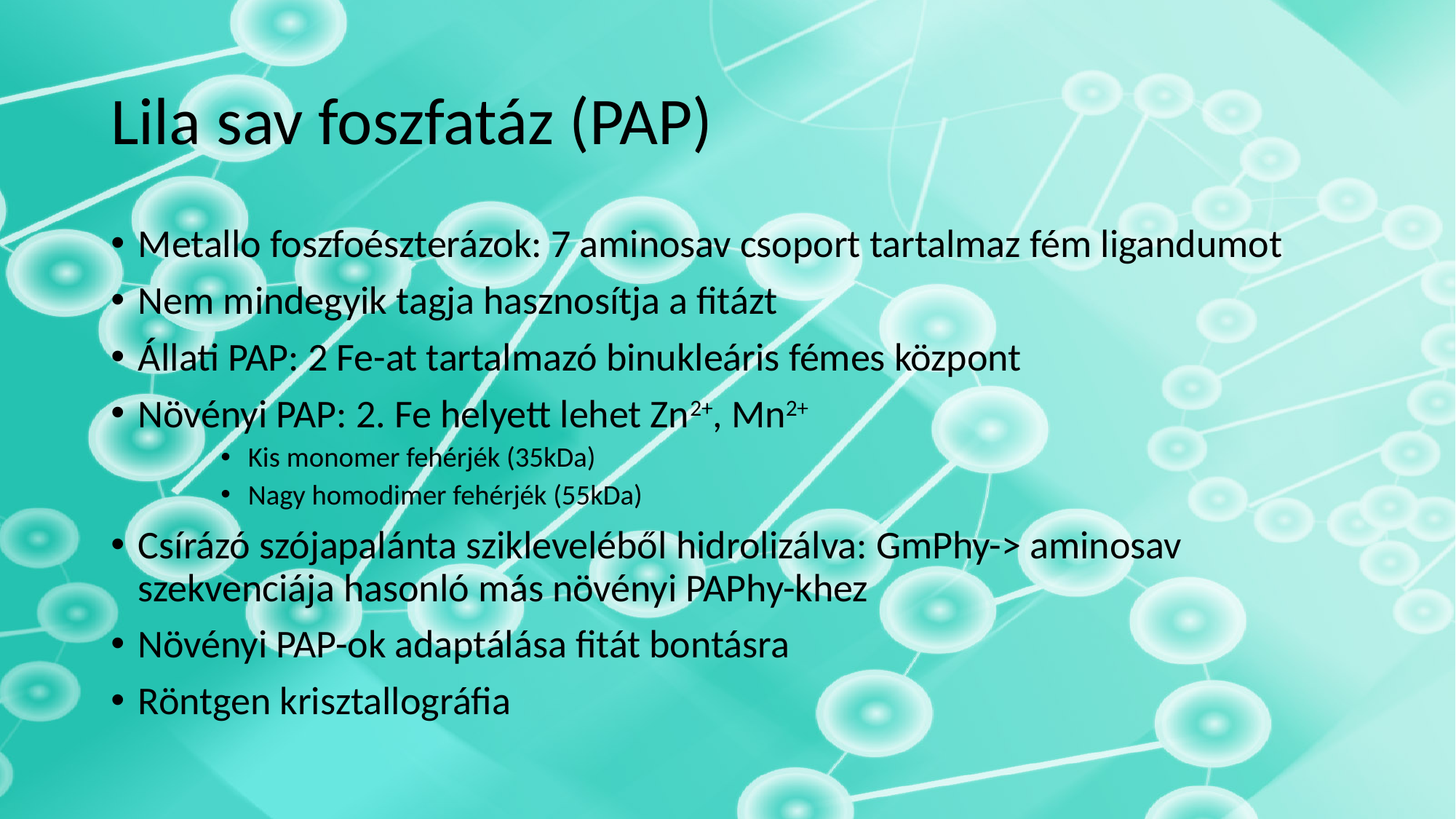

# Lila sav foszfatáz (PAP)
Metallo foszfoészterázok: 7 aminosav csoport tartalmaz fém ligandumot
Nem mindegyik tagja hasznosítja a fitázt
Állati PAP: 2 Fe-at tartalmazó binukleáris fémes központ
Növényi PAP: 2. Fe helyett lehet Zn2+, Mn2+
Kis monomer fehérjék (35kDa)
Nagy homodimer fehérjék (55kDa)
Csírázó szójapalánta szikleveléből hidrolizálva: GmPhy-> aminosav szekvenciája hasonló más növényi PAPhy-khez
Növényi PAP-ok adaptálása fitát bontásra
Röntgen krisztallográfia